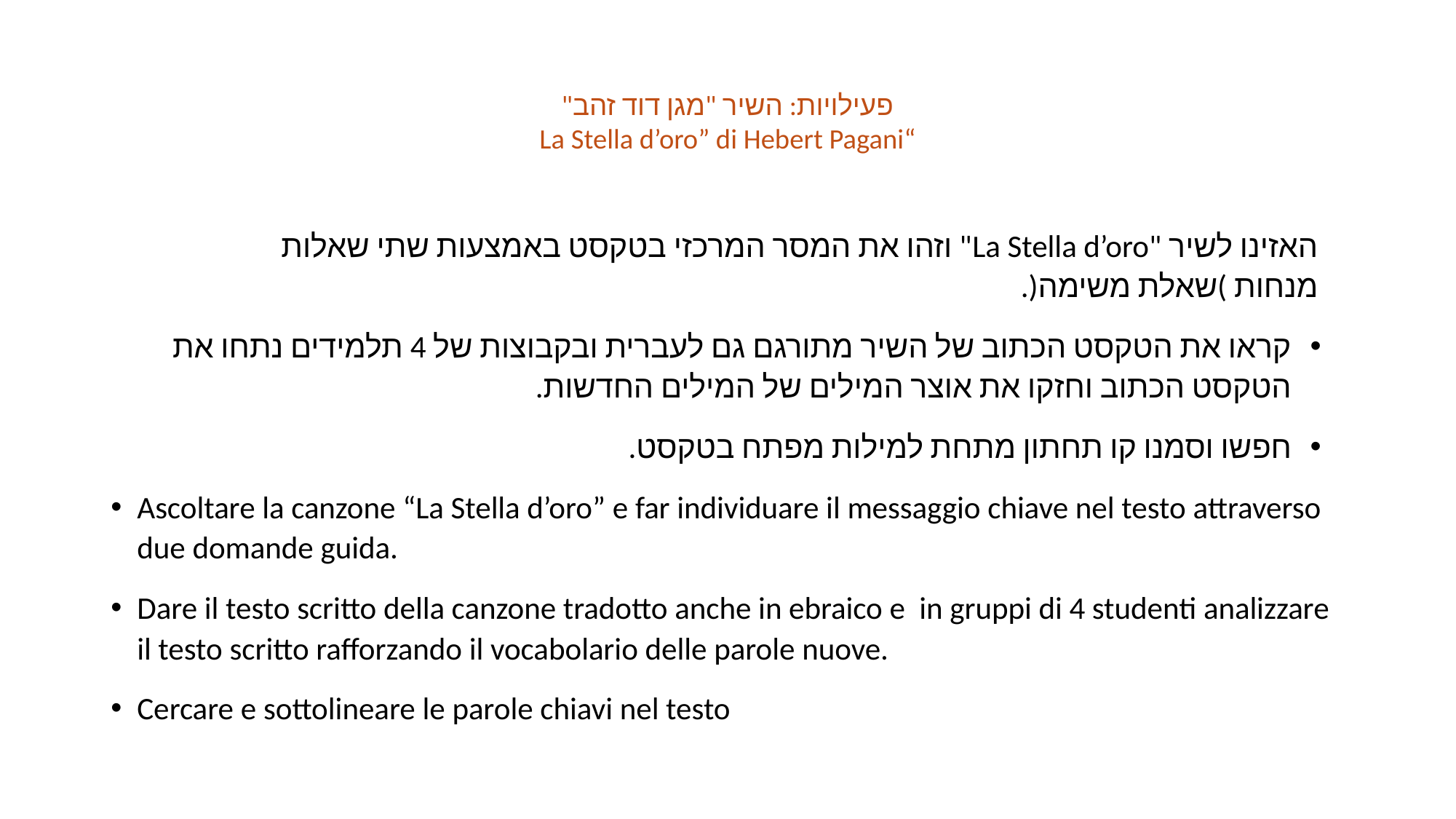

# פעילויות: השיר "מגן דוד זהב" “La Stella d’oro” di Hebert Pagani
האזינו לשיר "La Stella d’oro" וזהו את המסר המרכזי בטקסט באמצעות שתי שאלות מנחות )שאלת משימה(.
קראו את הטקסט הכתוב של השיר מתורגם גם לעברית ובקבוצות של 4 תלמידים נתחו את הטקסט הכתוב וחזקו את אוצר המילים של המילים החדשות.
חפשו וסמנו קו תחתון מתחת למילות מפתח בטקסט.
Ascoltare la canzone “La Stella d’oro” e far individuare il messaggio chiave nel testo attraverso due domande guida.
Dare il testo scritto della canzone tradotto anche in ebraico e  in gruppi di 4 studenti analizzare il testo scritto rafforzando il vocabolario delle parole nuove.
Cercare e sottolineare le parole chiavi nel testo